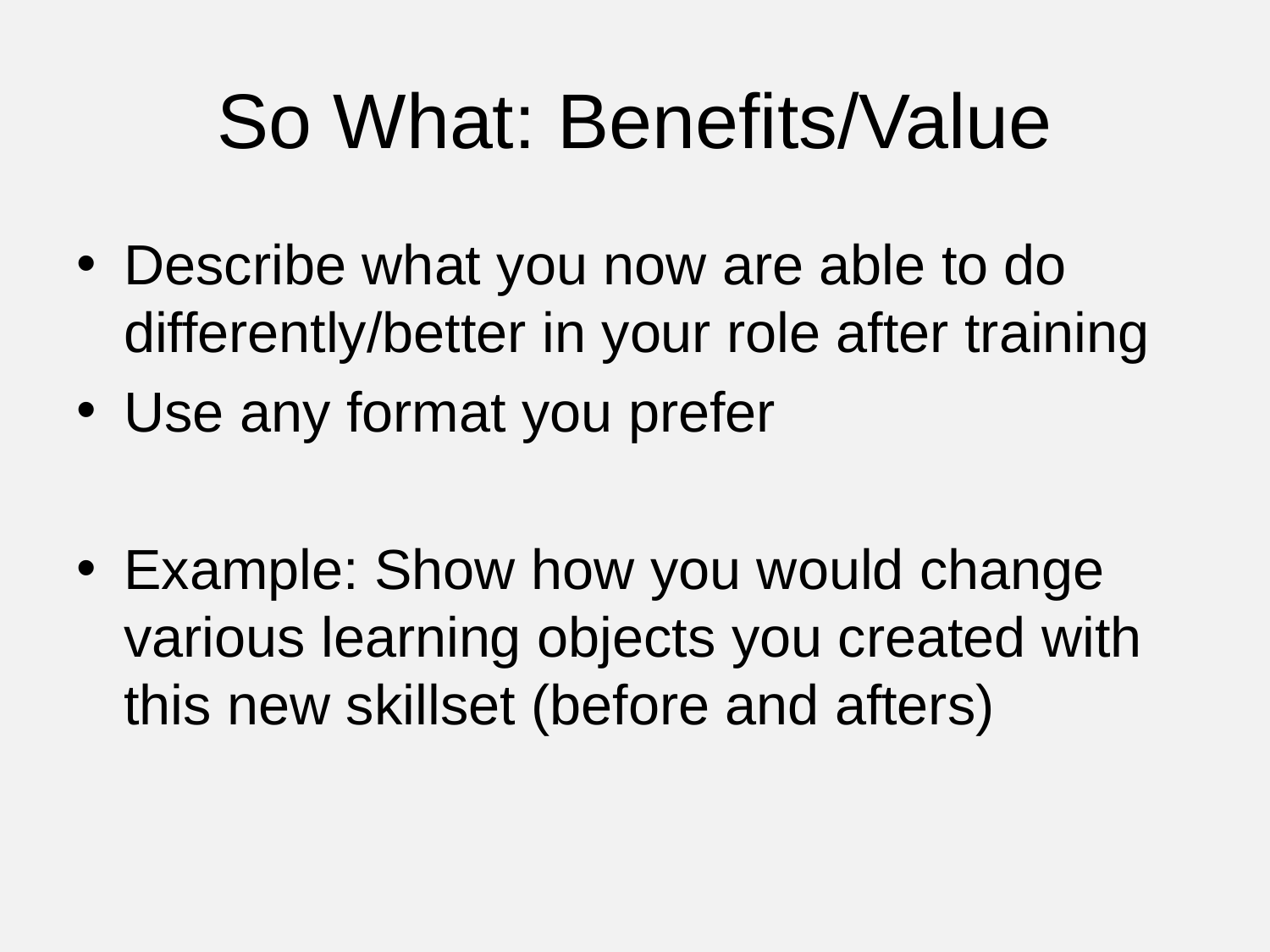

# So What: Benefits/Value
Describe what you now are able to do differently/better in your role after training
Use any format you prefer

Example: Show how you would change various learning objects you created with this new skillset (before and afters)